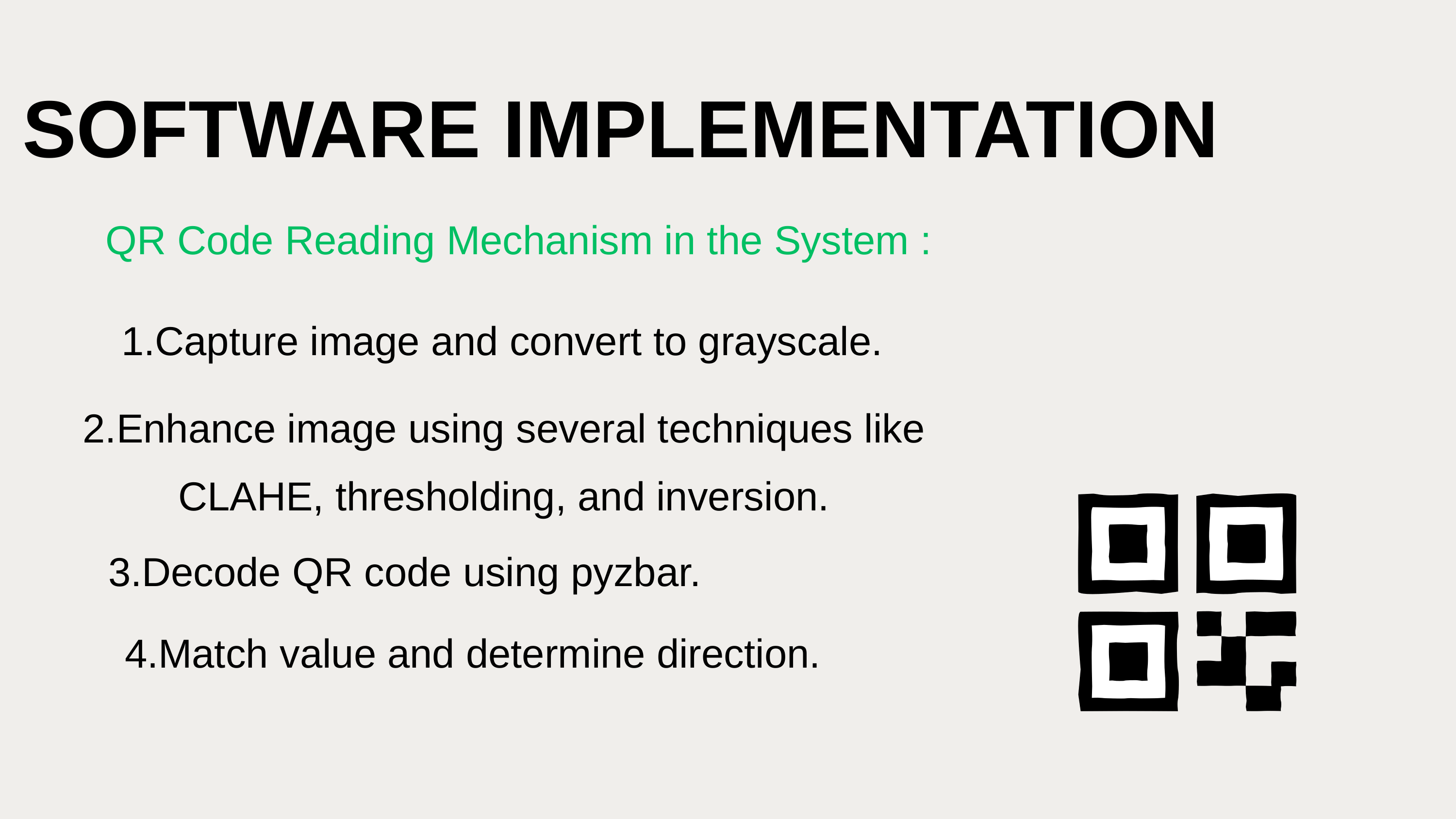

SOFTWARE IMPLEMENTATION
QR Code Reading Mechanism in the System :
1.Capture image and convert to grayscale.
2.Enhance image using several techniques like CLAHE, thresholding, and inversion.

3.Decode QR code using pyzbar.
4.Match value and determine direction.